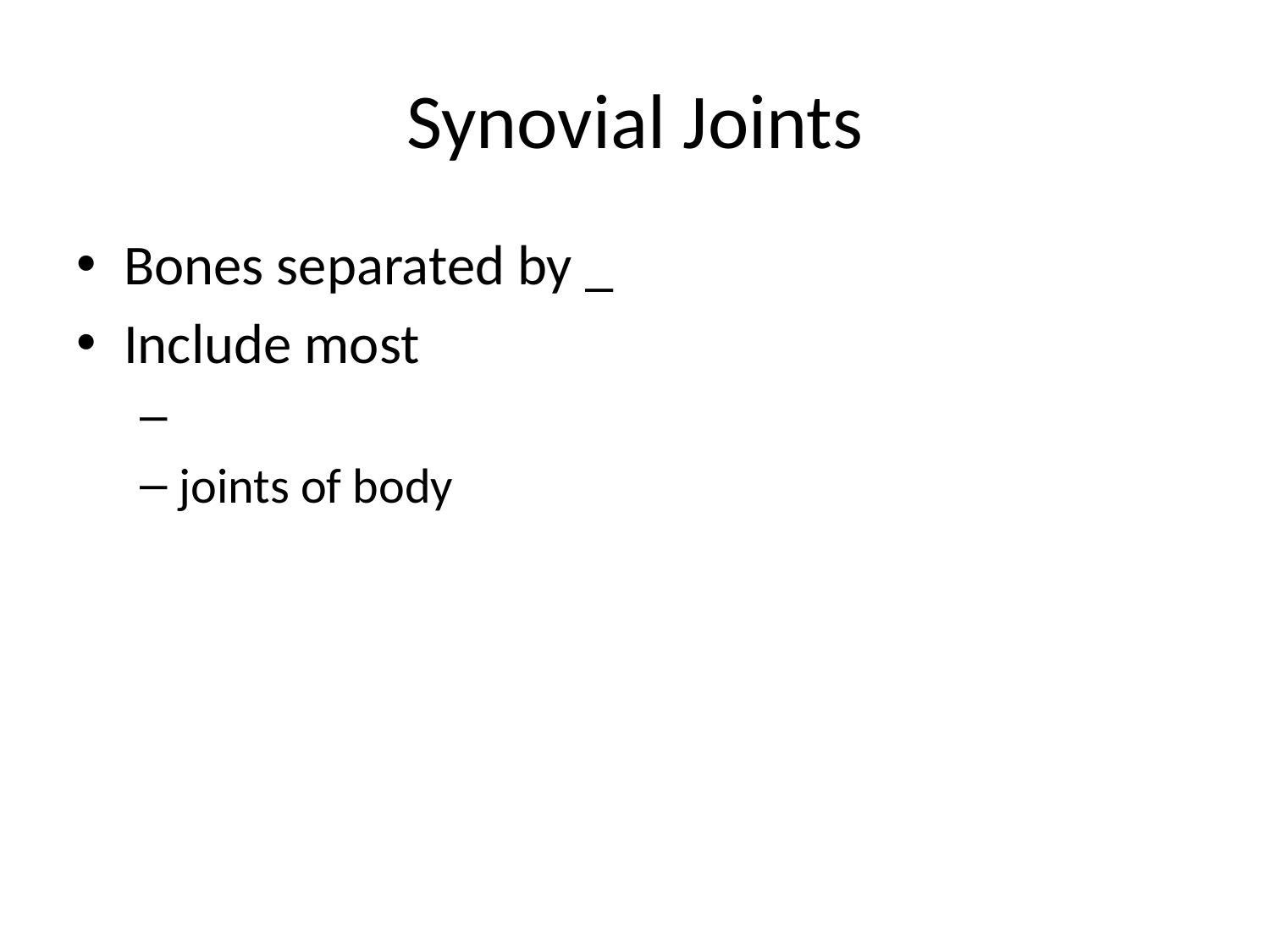

# Synovial Joints
Bones separated by _
Include most

joints of body